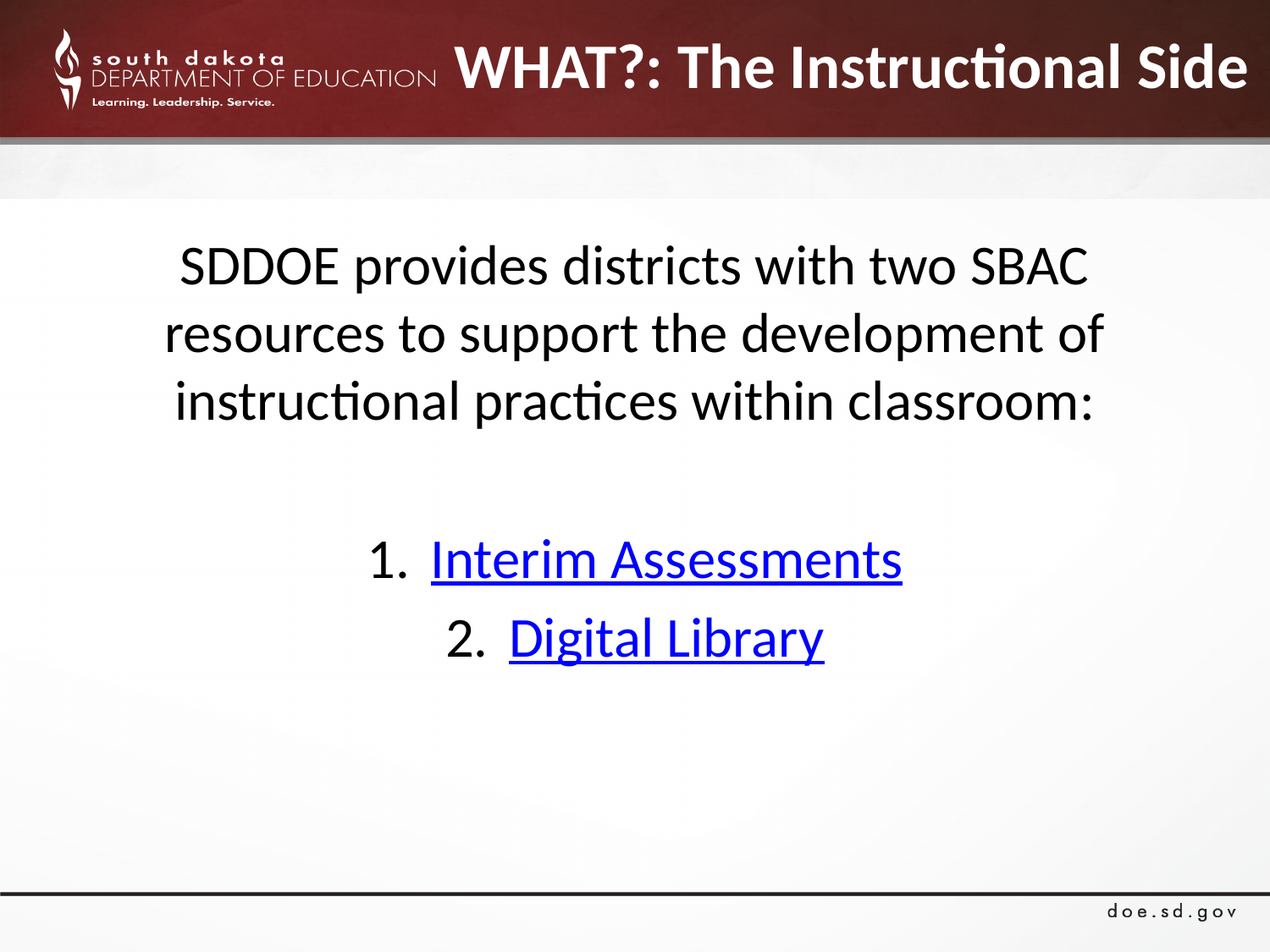

WHAT?: The Instructional Side
SDDOE provides districts with two SBAC resources to support the development of instructional practices within classroom:

Interim Assessments
Digital Library